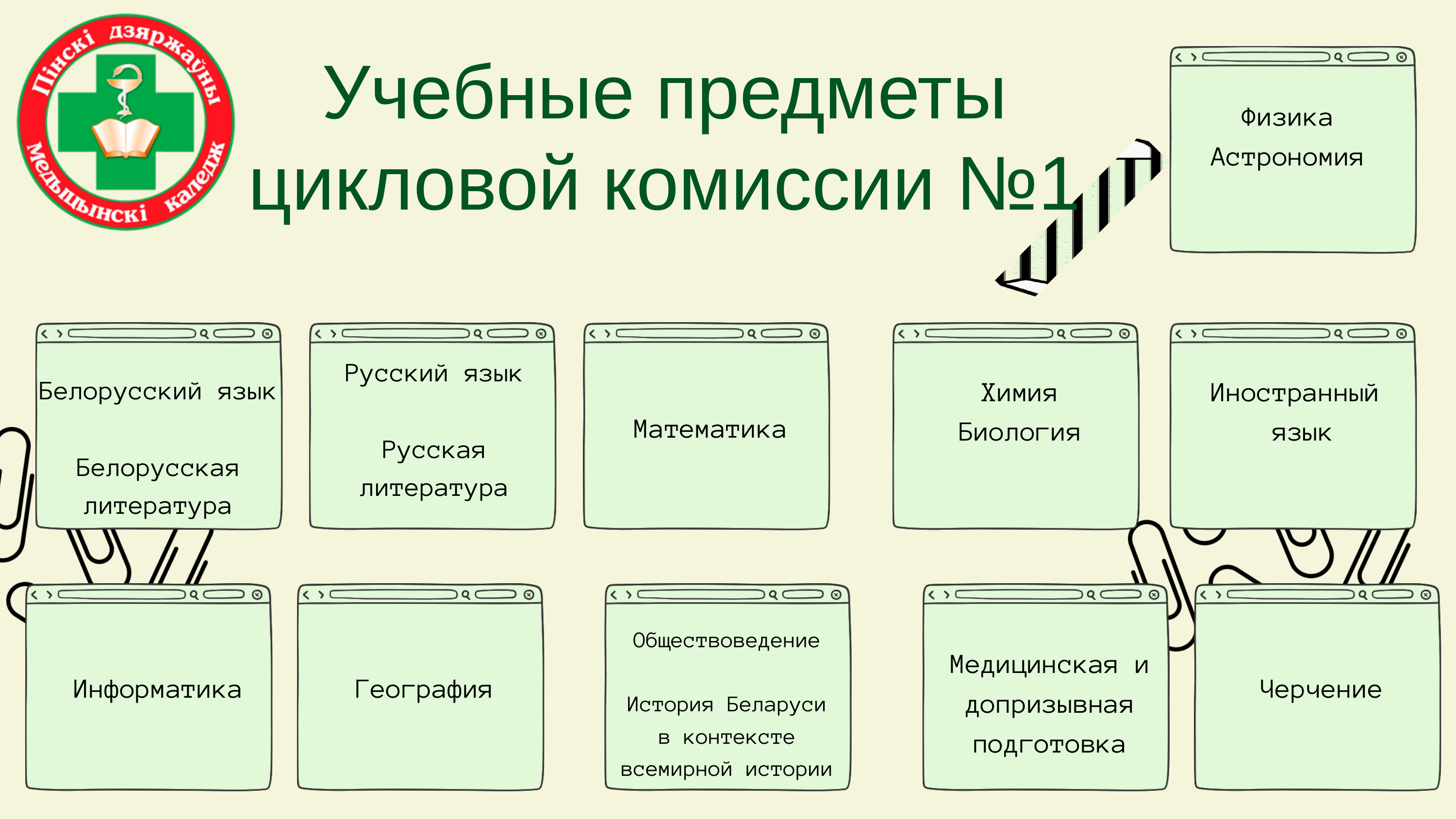

Учебные предметы
цикловой комиссии №1

Физика
Астрономия

Русский язык

Русская литература
Белорусский язык

Белорусская литература
Химия
Биология
Иностранный
язык
Математика

Обществоведение

История Беларуси в контексте всемирной истории
Медицинская и допризывная подготовка
Информатика
География
Черчение